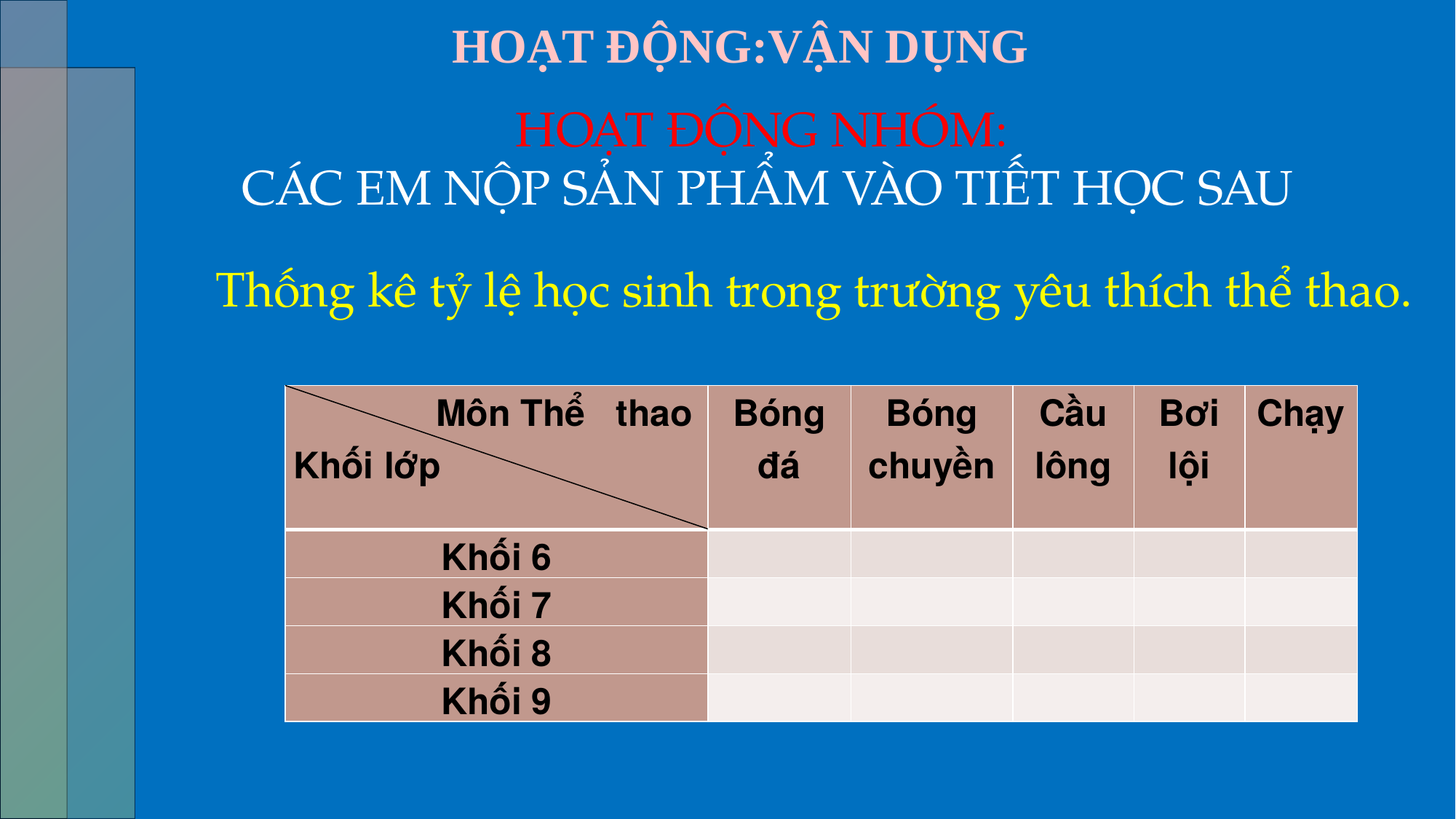

HOẠT ĐỘNG:VẬN DỤNG
HOẠT ĐỘNG NHÓM:
CÁC EM NỘP SẢN PHẨM VÀO TIẾT HỌC SAU
Thống kê tỷ lệ học sinh trong trường yêu thích thể thao.

| Môn Thể thao Khối lớp | Bóng đá | Bóng chuyền | Cầu lông | Bơi lội | Chạy |
| --- | --- | --- | --- | --- | --- |
| Khối 6 |  |  |  |  |  |
| Khối 7 |  |  |  |  |  |
| Khối 8 |  |  |  |  |  |
| Khối 9 |  |  |  |  |  |